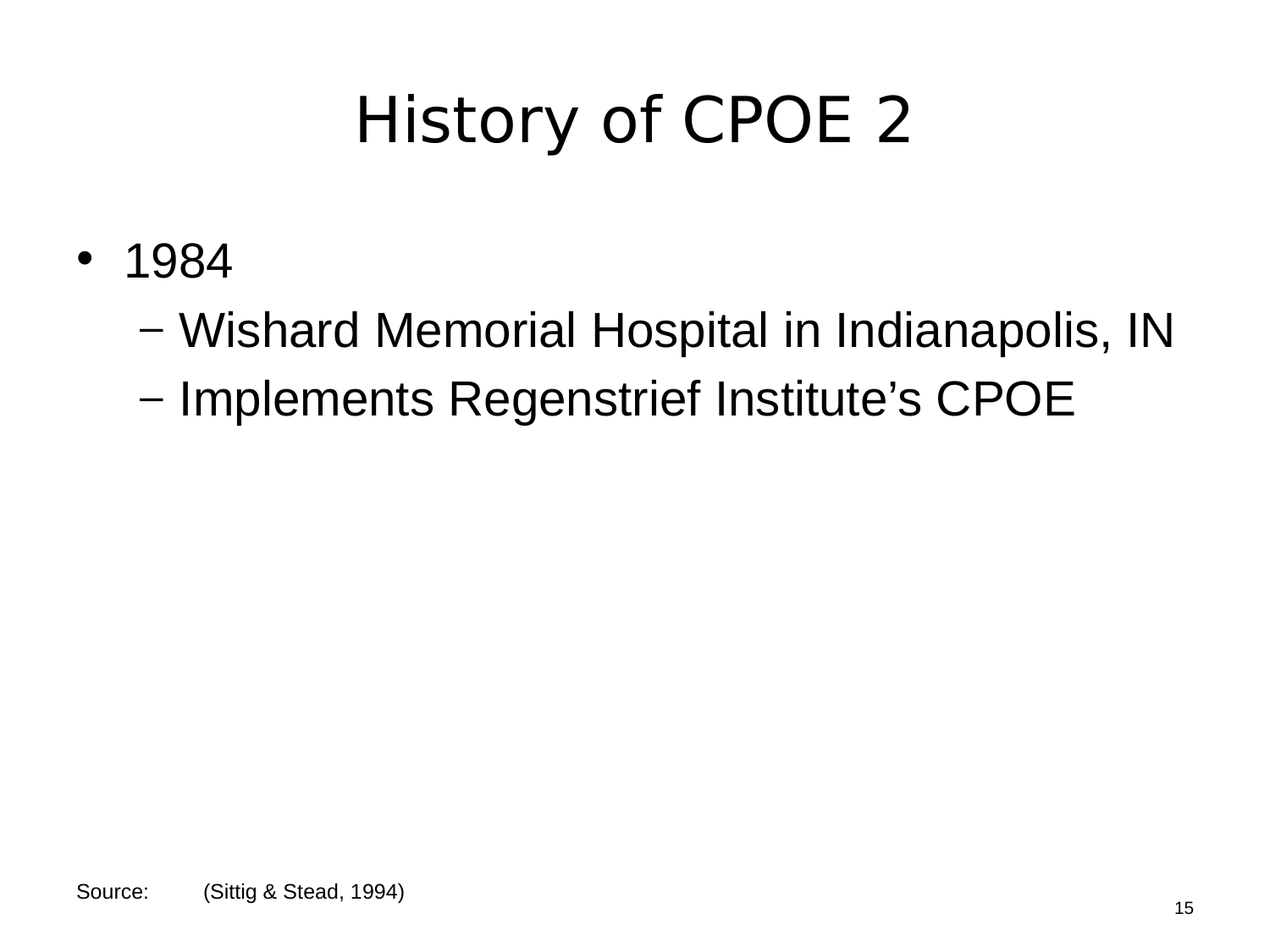

# History of CPOE 2
1984
Wishard Memorial Hospital in Indianapolis, IN
Implements Regenstrief Institute’s CPOE
15
Source:	(Sittig & Stead, 1994)